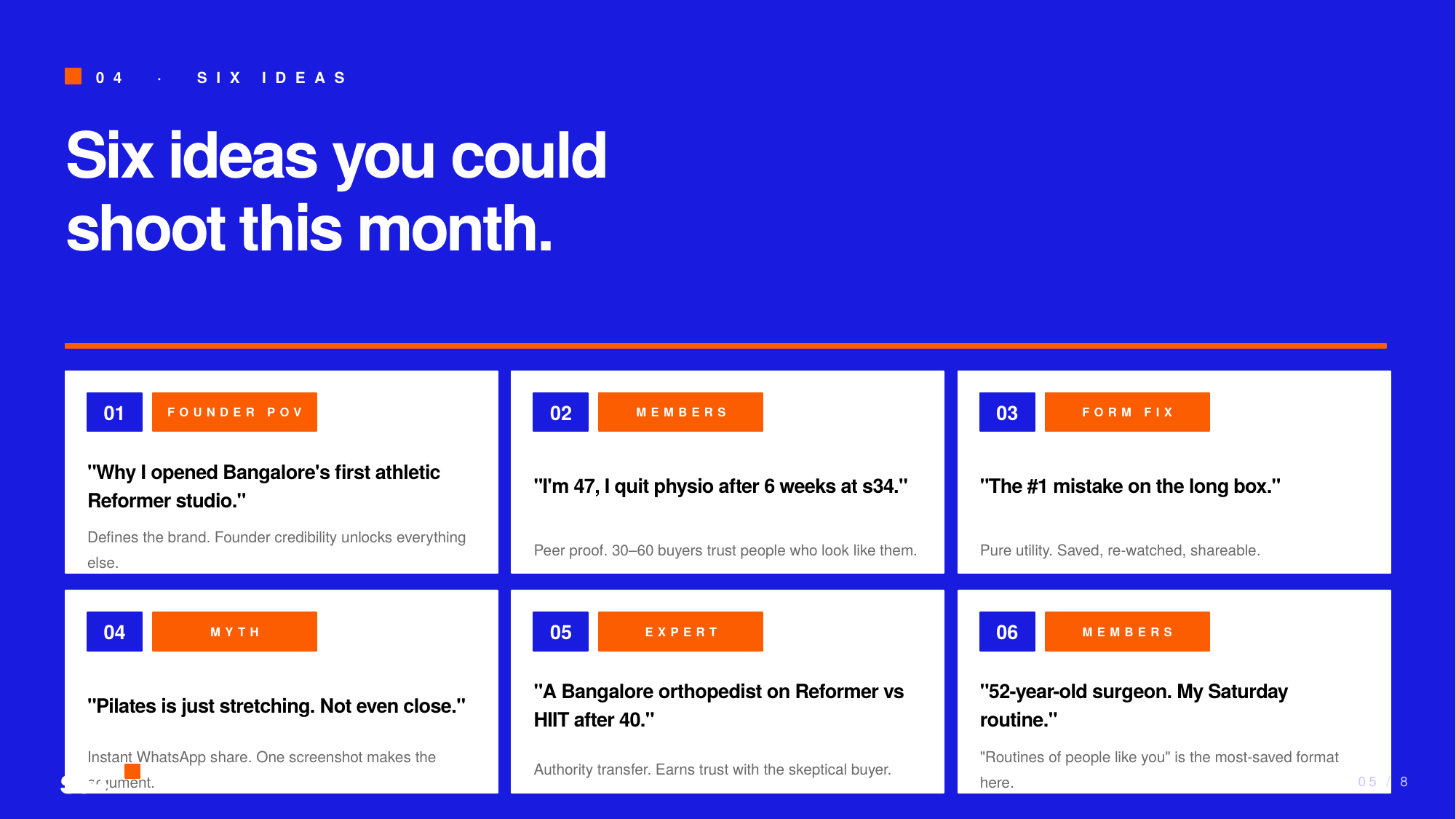

04  ·  SIX IDEAS

Six ideas you could
shoot this month.

01

FOUNDER POV

02

MEMBERS

03

FORM FIX
"Why I opened Bangalore's first athletic Reformer studio."
"I'm 47, I quit physio after 6 weeks at s34."
"The #1 mistake on the long box."
Defines the brand. Founder credibility unlocks everything else.
Peer proof. 30–60 buyers trust people who look like them.
Pure utility. Saved, re-watched, shareable.

04

MYTH

05

EXPERT

06

MEMBERS
"Pilates is just stretching. Not even close."
"A Bangalore orthopedist on Reformer vs HIIT after 40."
"52-year-old surgeon. My Saturday routine."
Instant WhatsApp share. One screenshot makes the argument.
Authority transfer. Earns trust with the skeptical buyer.
"Routines of people like you" is the most-saved format here.
s34

05 / 8